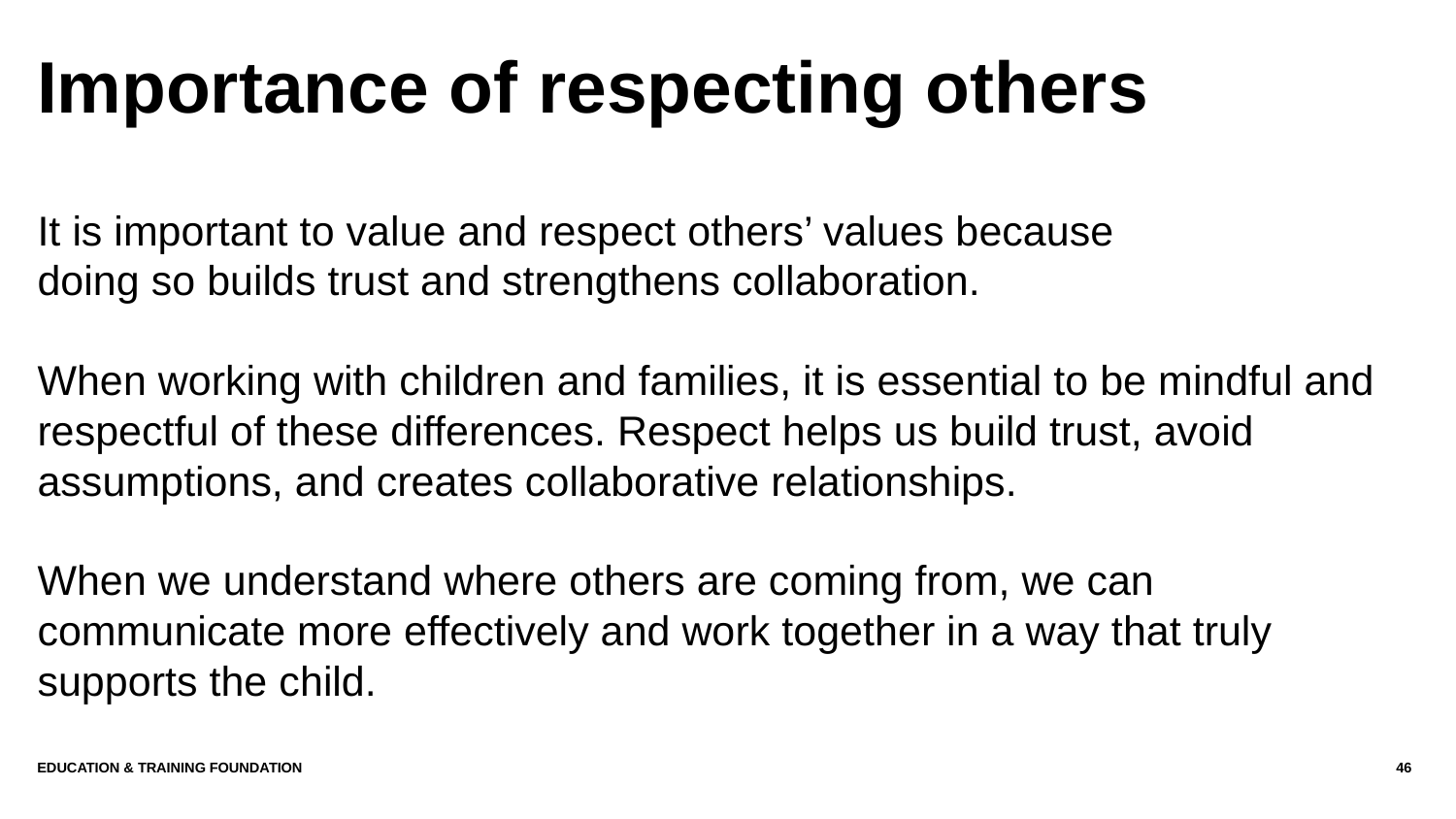

# Importance of respecting others
It is important to value and respect others’ values because
doing so builds trust and strengthens collaboration.

When working with children and families, it is essential to be mindful and respectful of these differences. Respect helps us build trust, avoid assumptions, and creates collaborative relationships.

When we understand where others are coming from, we can communicate more effectively and work together in a way that truly supports the child.

Education & Training Foundation
46